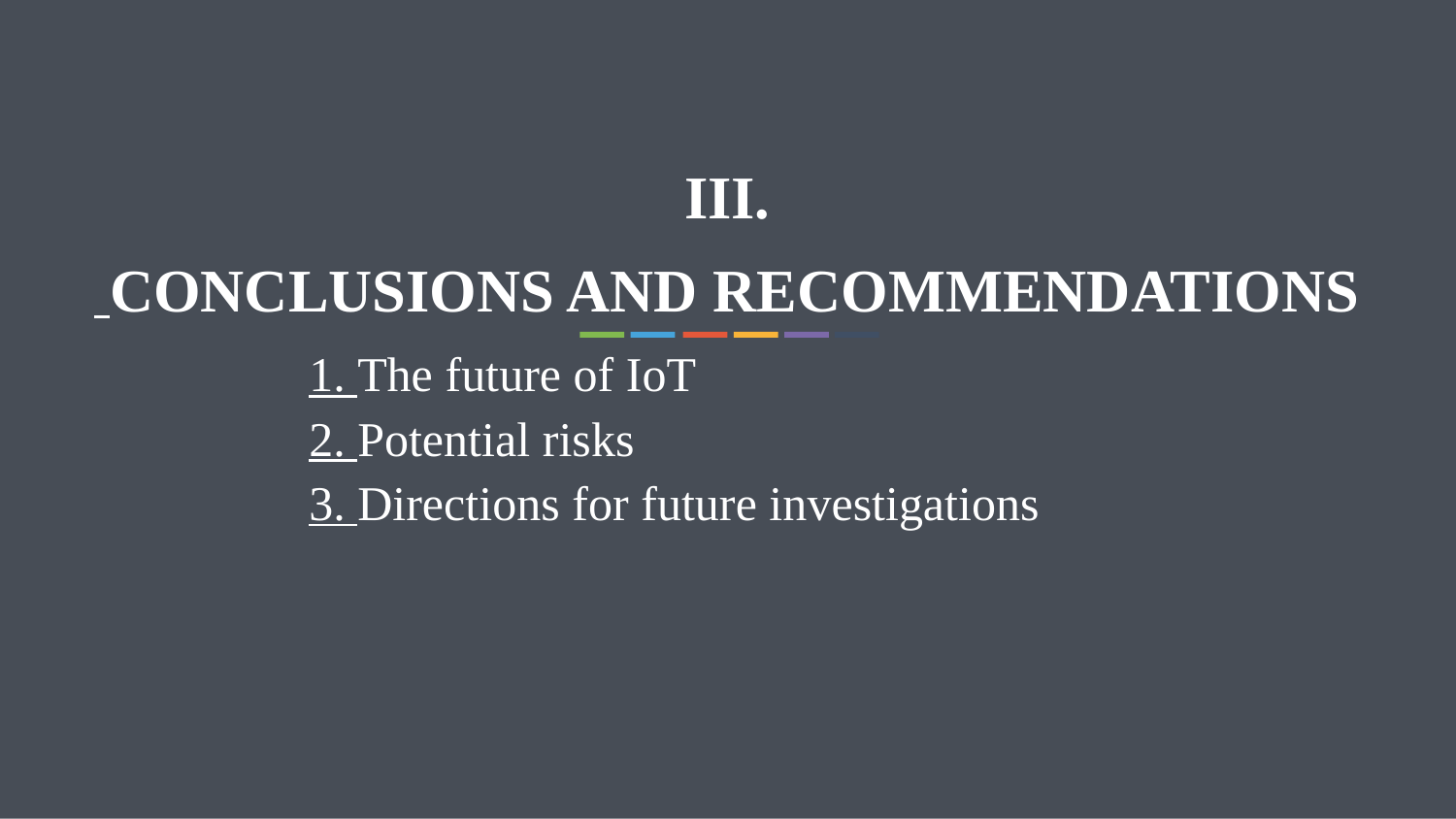

III.
 CONCLUSIONS AND RECOMMENDATIONS

1. The future of IoT
2. Potential risks
3. Directions for future investigations